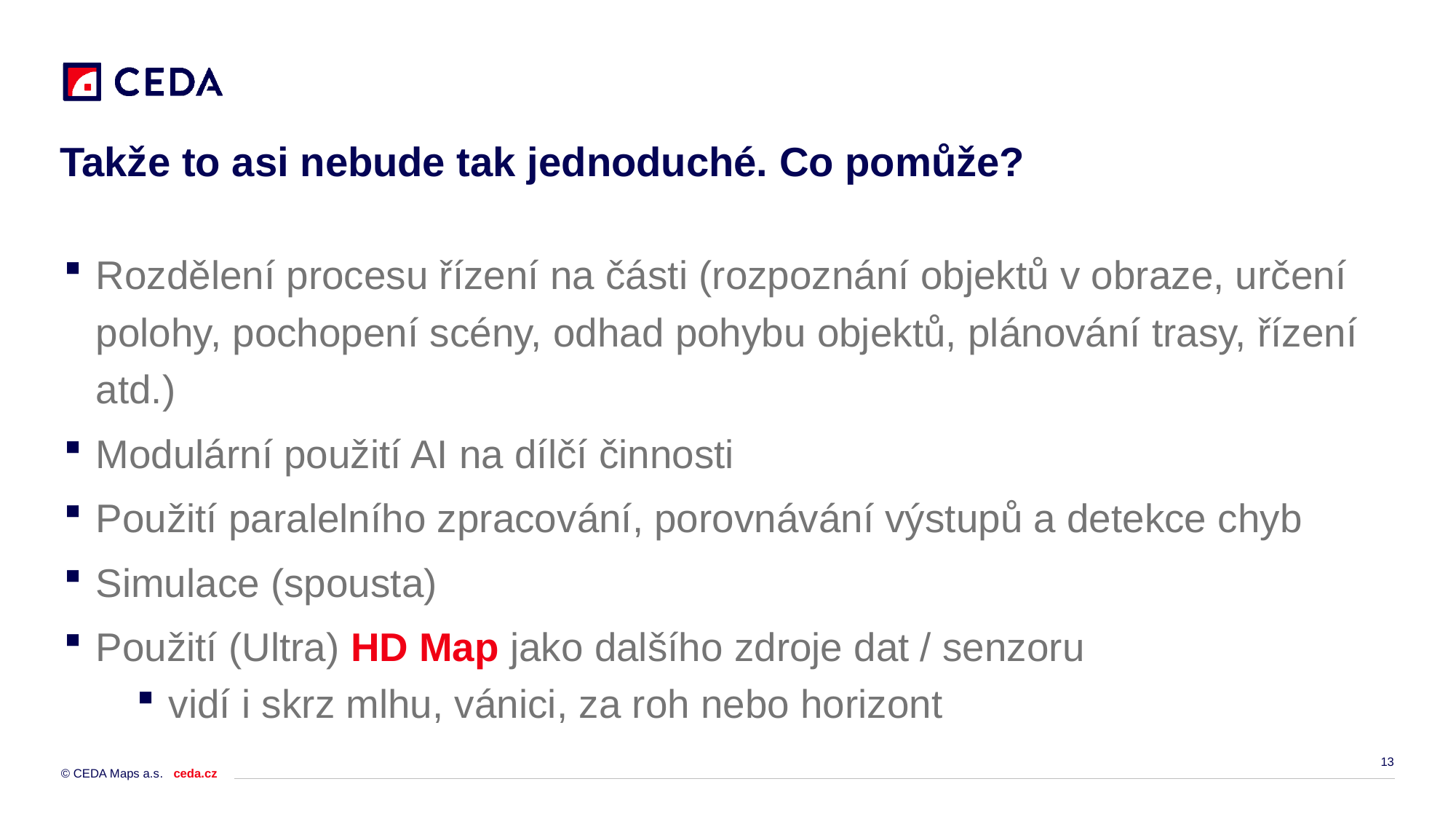

# Takže to asi nebude tak jednoduché. Co pomůže?
Rozdělení procesu řízení na části (rozpoznání objektů v obraze, určení polohy, pochopení scény, odhad pohybu objektů, plánování trasy, řízení atd.)
Modulární použití AI na dílčí činnosti
Použití paralelního zpracování, porovnávání výstupů a detekce chyb
Simulace (spousta)
Použití (Ultra) HD Map jako dalšího zdroje dat / senzoru
vidí i skrz mlhu, vánici, za roh nebo horizont